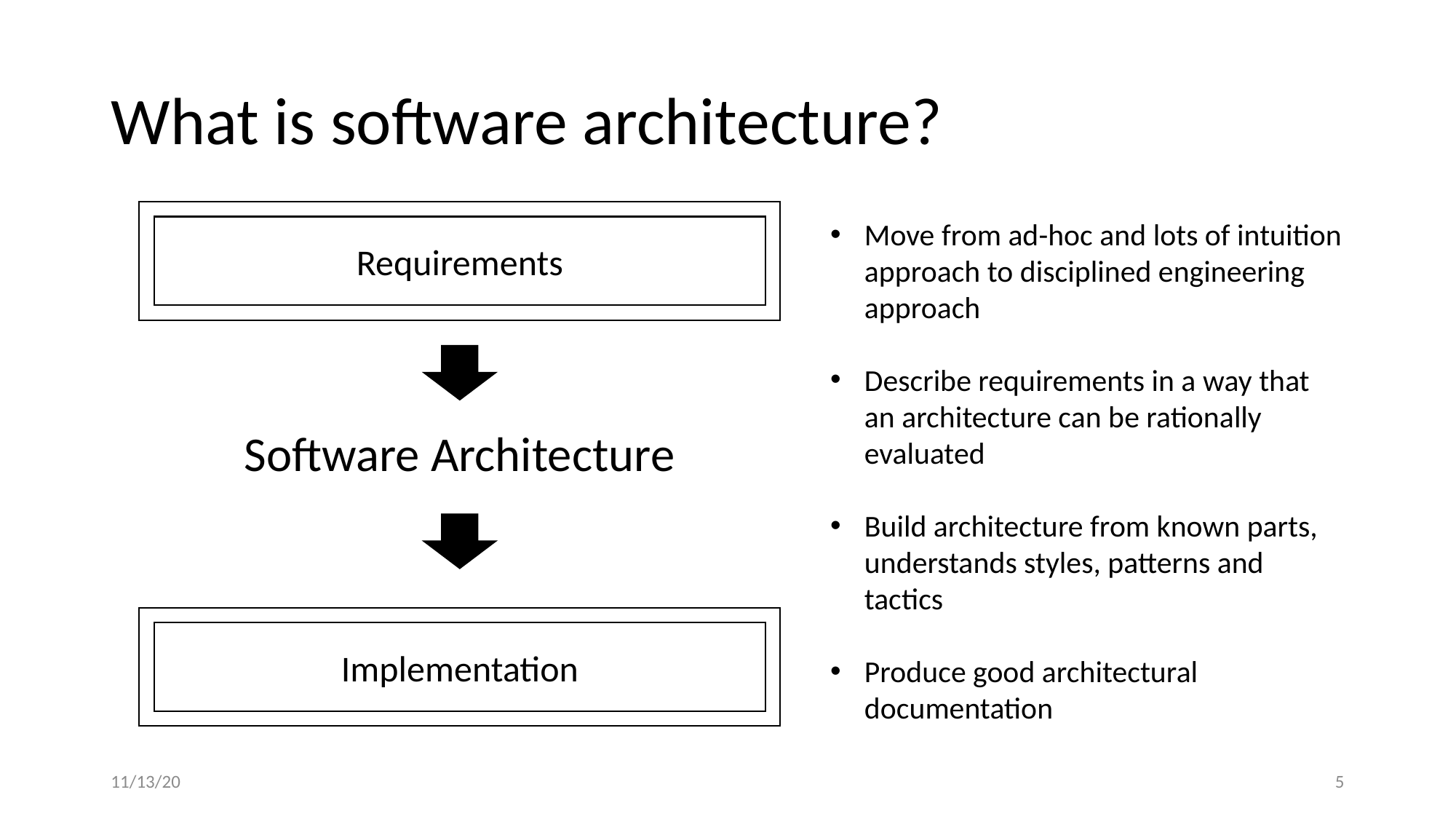

# What is software architecture?
Requirements
Move from ad-hoc and lots of intuition approach to disciplined engineering approach

Describe requirements in a way that an architecture can be rationally evaluated

Build architecture from known parts, understands styles, patterns and tactics

Produce good architectural documentation

Software Architecture

Implementation
11/13/20
5